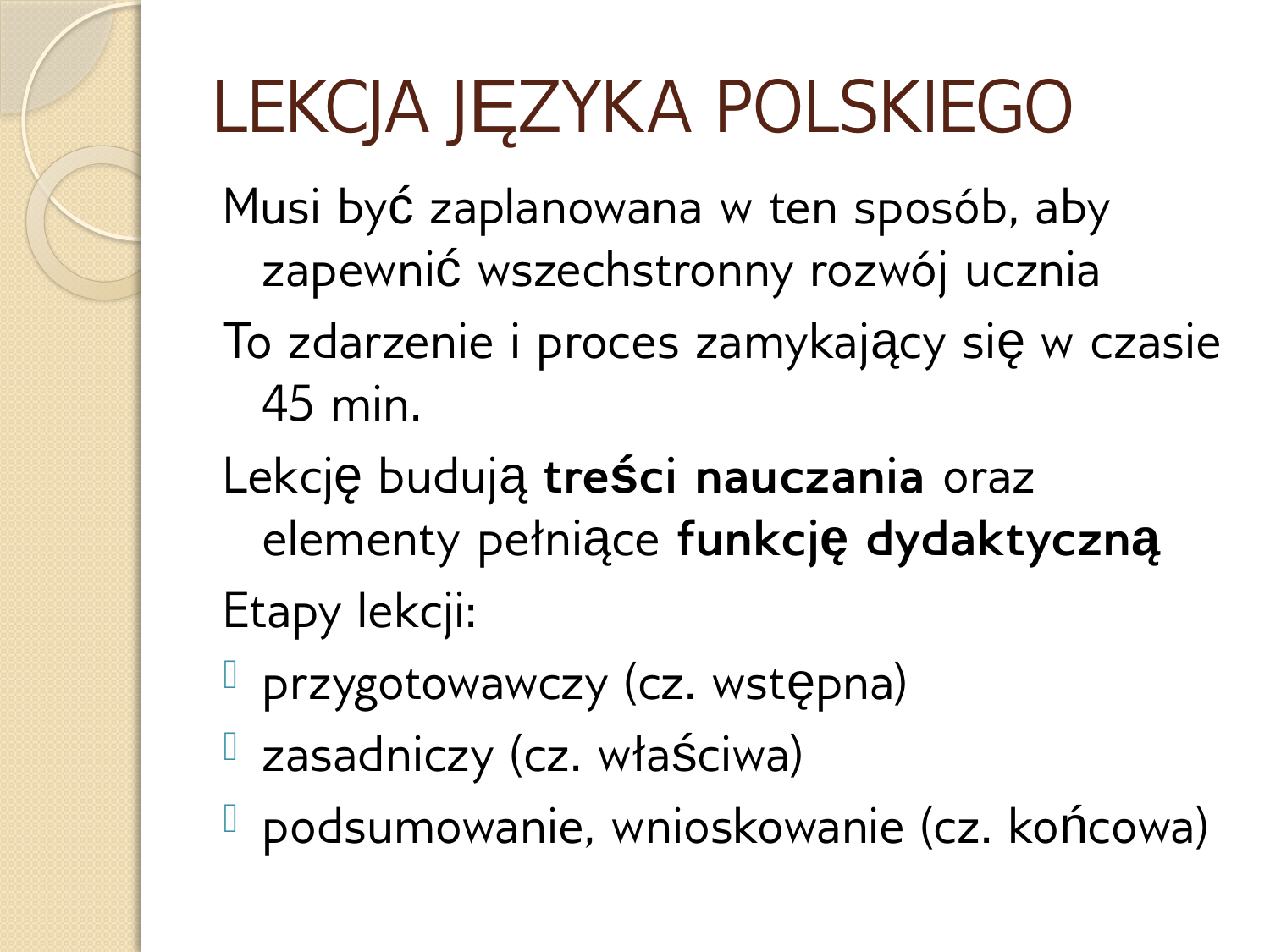

# LEKCJA JĘZYKA POLSKIEGO
Musi być zaplanowana w ten sposób, aby zapewnić wszechstronny rozwój ucznia
To zdarzenie i proces zamykający się w czasie 45 min.
Lekcję budują treści nauczania oraz elementy pełniące funkcję dydaktyczną
Etapy lekcji:
przygotowawczy (cz. wstępna)
zasadniczy (cz. właściwa)
podsumowanie, wnioskowanie (cz. końcowa)